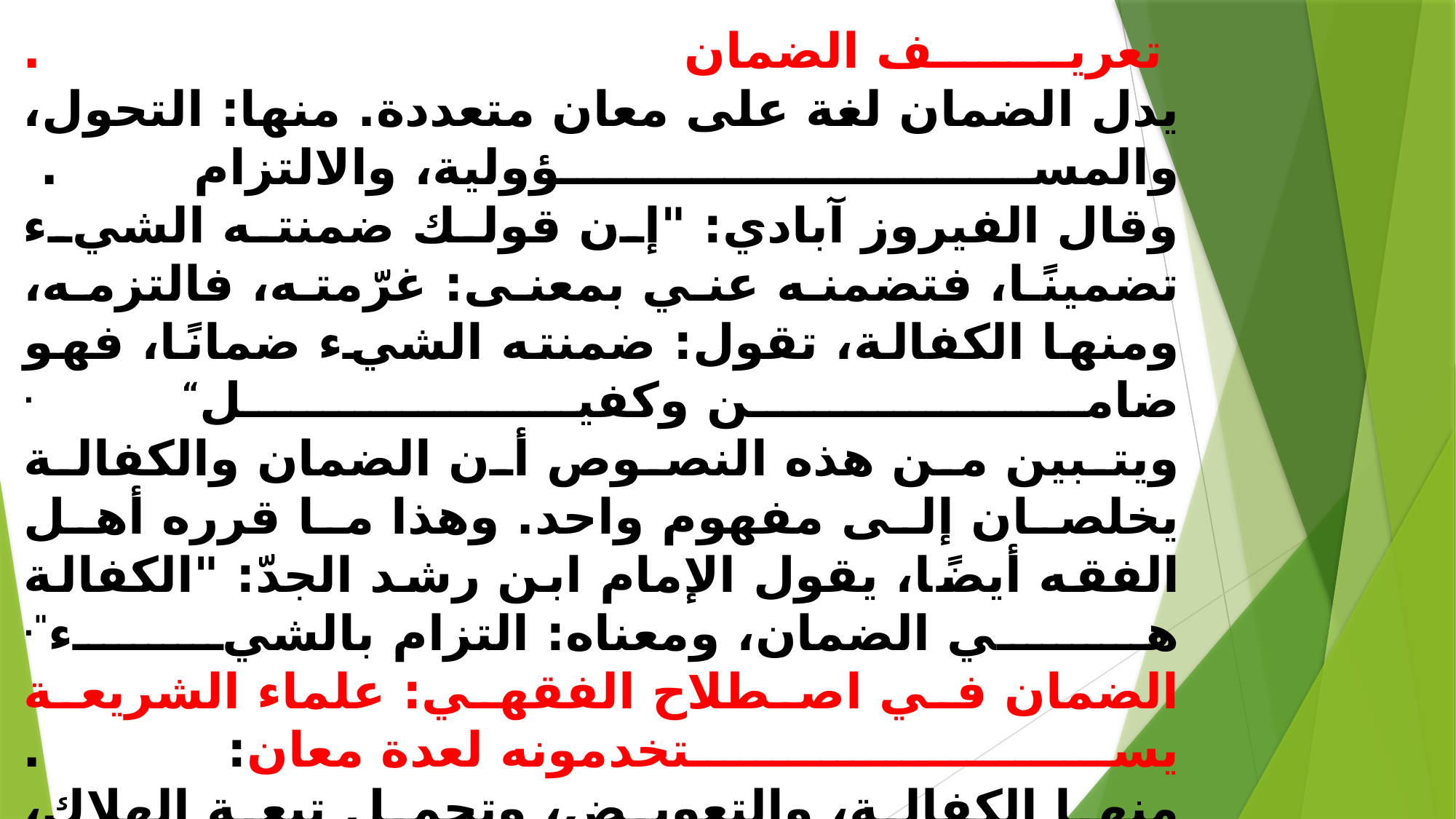

# تعريف الضمان                                      . يدل الضمان لغة على معان متعددة. منها: التحول، والمسؤولية، والالتزام        . وقال الفيروز آبادي: "إن قولك ضمنته الشيء تضمينًا، فتضمنه عني بمعنى: غرّمته، فالتزمه، ومنها الكفالة، تقول: ضمنته الشيء ضمانًا، فهو ضامن وكفيل“               . ويتبين من هذه النصوص أن الضمان والكفالة يخلصان إلى مفهوم واحد. وهذا ما قرره أهل الفقه أيضًا، يقول الإمام ابن رشد الجدّ: "الكفالة هي الضمان، ومعناه: التزام بالشيء". الضمان في اصطلاح الفقهي: علماء الشريعة يستخدمونه لعدة معان:           . منها الكفالة، والتعويض، وتحمل تبعة الهلاك، والالتزام بالقول، والبحث يعتمد على المفهومين: وهو الكفالة بالمال، وتحمل تبعة الهلاك.                                  . 1- الكفالة بالمال عند الفقهاء تعني: ضم ذمة الكفيل إلى ذمة الأصيل في وجوب الدين، والمطالبة به، فهي التزام بأداء الدين.                           . 2- تحمل تبعة الهلاك أو التلف، أو الخسارة، حيث تحدد بعض العقود قواعد تنظم الضمان في حالة حدوث أي تلف، أو هلاك، أو خسارة تلحق بالمال، كما هو الحال في عقود الوديعة، والإجارة، والمضاربة.